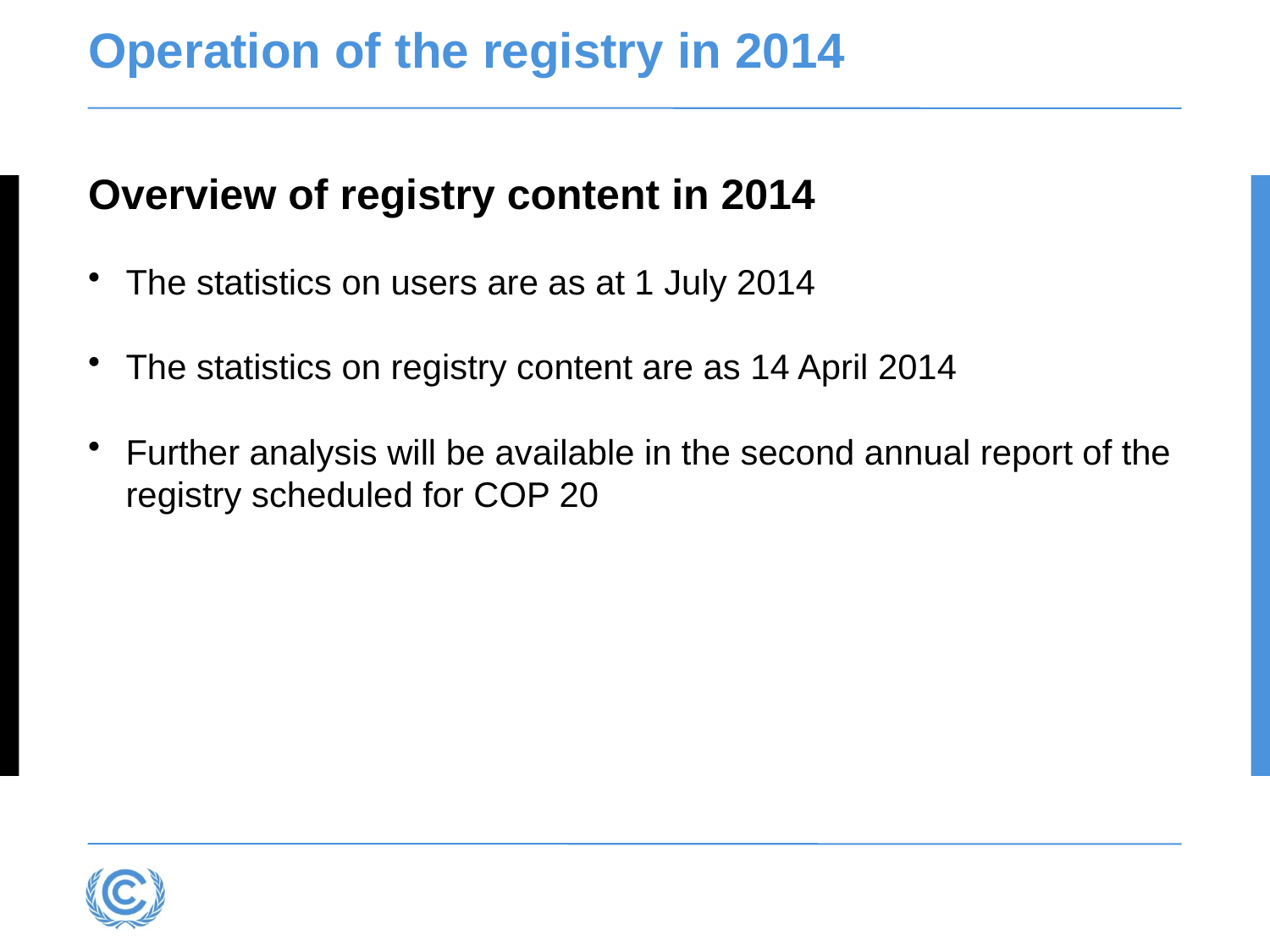

# Operation of the registry in 2014
Overview of registry content in 2014

The statistics on users are as at 1 July 2014

The statistics on registry content are as 14 April 2014

Further analysis will be available in the second annual report of the registry scheduled for COP 20